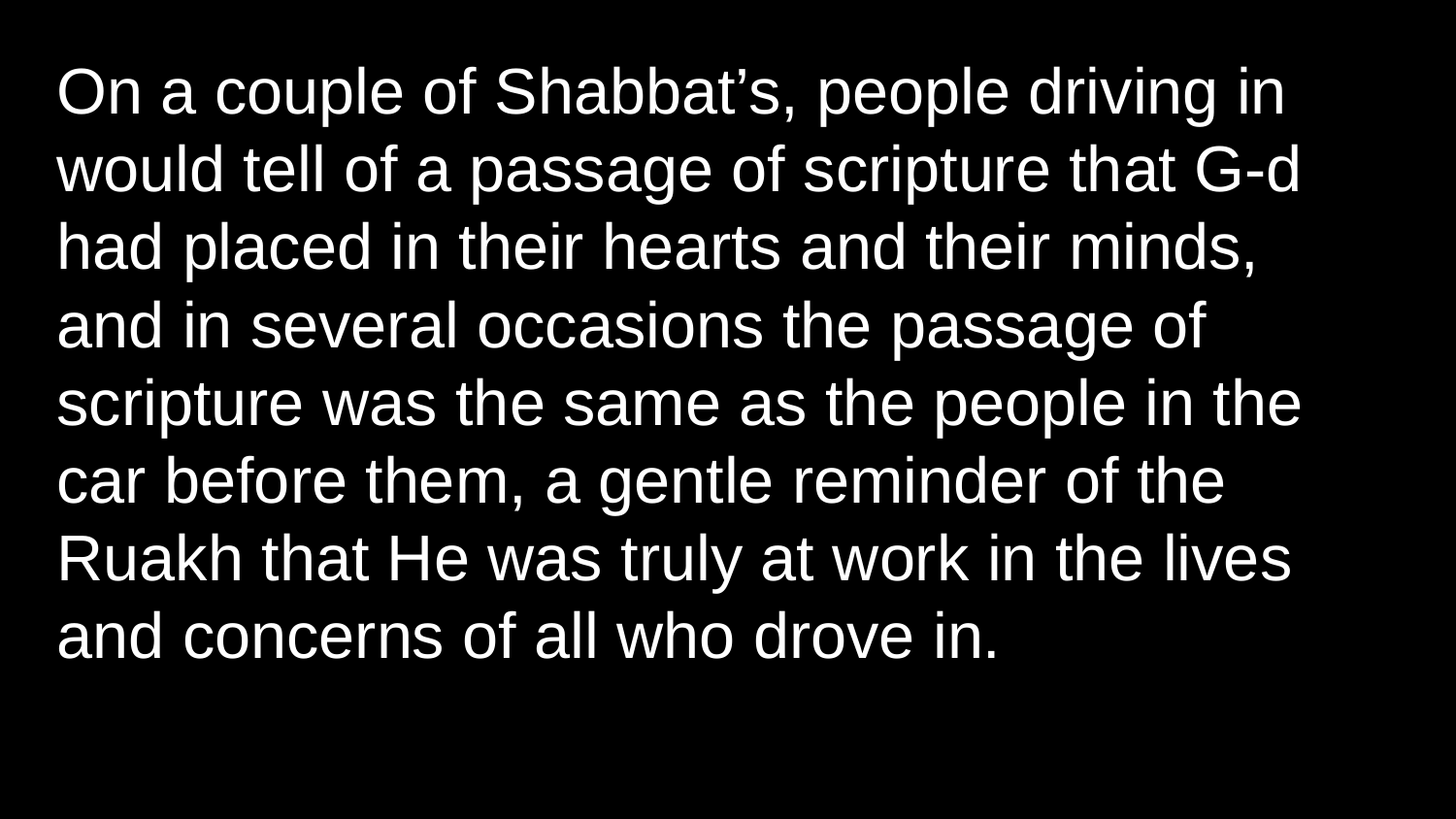

On a couple of Shabbat’s, people driving in would tell of a passage of scripture that G-d had placed in their hearts and their minds, and in several occasions the passage of scripture was the same as the people in the car before them, a gentle reminder of the Ruakh that He was truly at work in the lives and concerns of all who drove in.